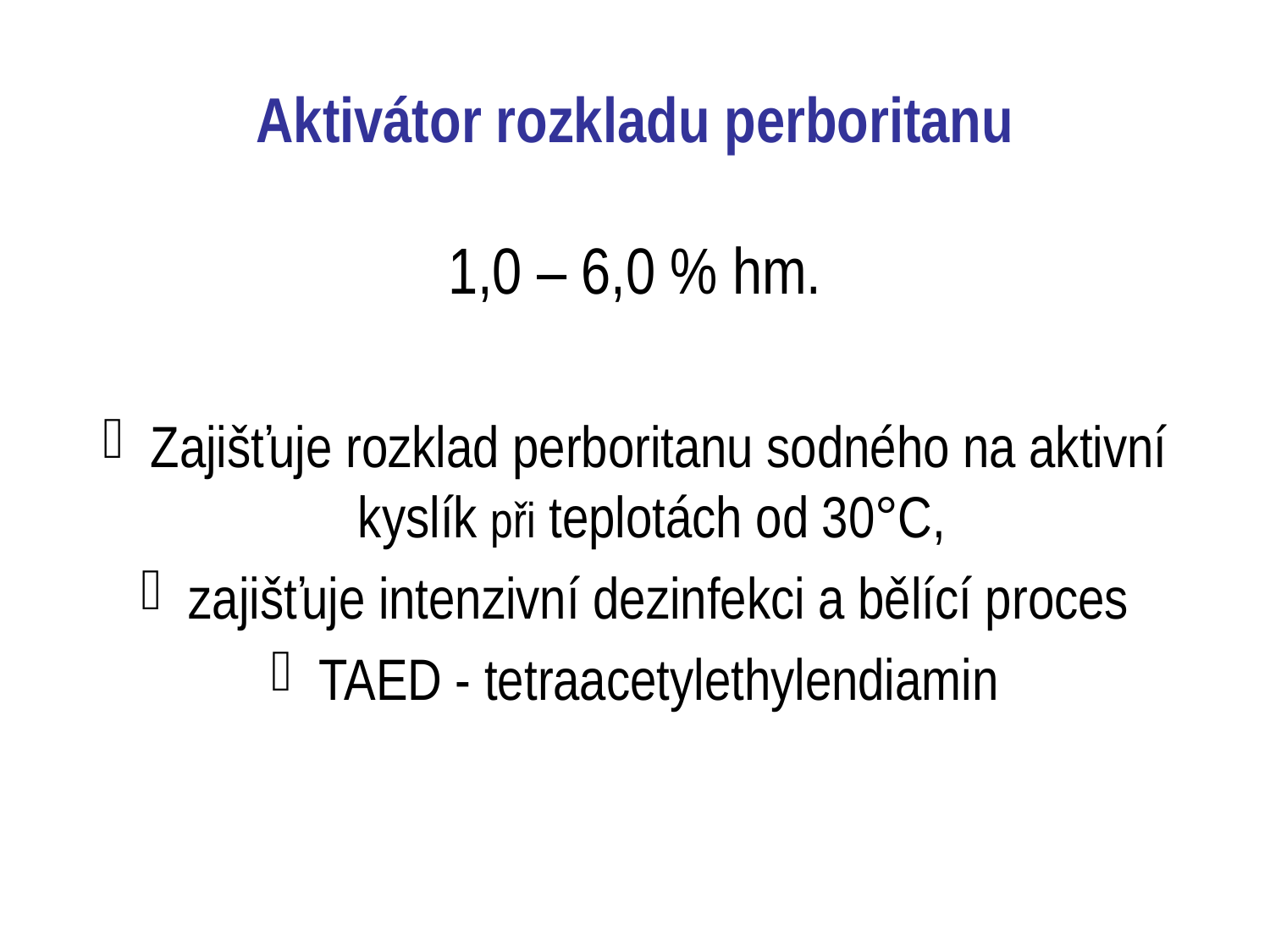

# Aktivátor rozkladu perboritanu
1,0 – 6,0 % hm.

Zajišťuje rozklad perboritanu sodného na aktivní kyslík při teplotách od 30°C,
zajišťuje intenzivní dezinfekci a bělící proces
TAED - tetraacetylethylendiamin